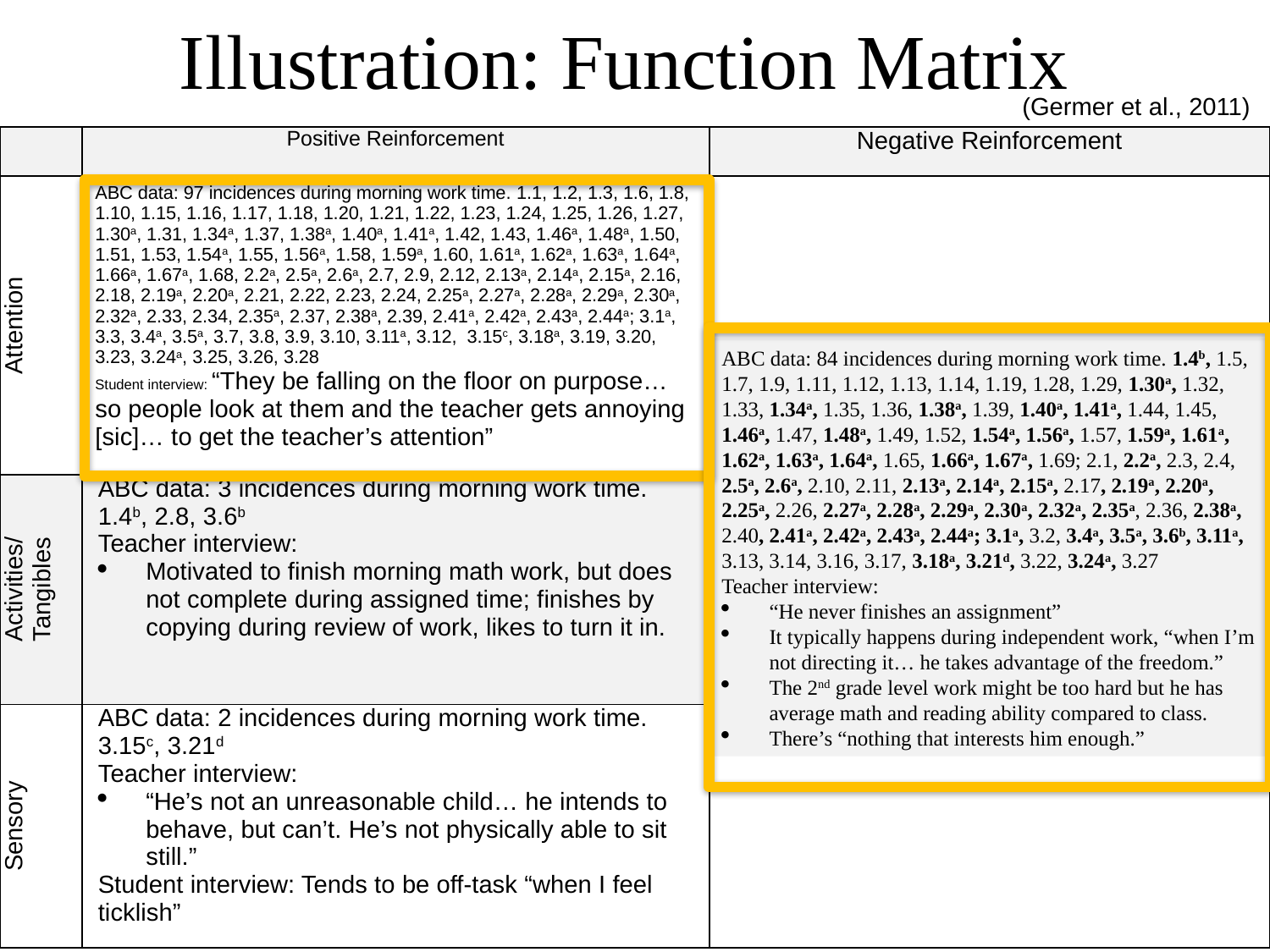

# Illustration: Function Matrix
(Germer et al., 2011)
|  | Positive Reinforcement | Negative Reinforcement |
| --- | --- | --- |
| Attention | ABC data: 97 incidences during morning work time. 1.1, 1.2, 1.3, 1.6, 1.8, 1.10, 1.15, 1.16, 1.17, 1.18, 1.20, 1.21, 1.22, 1.23, 1.24, 1.25, 1.26, 1.27, 1.30a, 1.31, 1.34a, 1.37, 1.38a, 1.40a, 1.41a, 1.42, 1.43, 1.46a, 1.48a, 1.50, 1.51, 1.53, 1.54a, 1.55, 1.56a, 1.58, 1.59a, 1.60, 1.61a, 1.62a, 1.63a, 1.64a, 1.66a, 1.67a, 1.68, 2.2a, 2.5a, 2.6a, 2.7, 2.9, 2.12, 2.13a, 2.14a, 2.15a, 2.16, 2.18, 2.19a, 2.20a, 2.21, 2.22, 2.23, 2.24, 2.25a, 2.27a, 2.28a, 2.29a, 2.30a, 2.32a, 2.33, 2.34, 2.35a, 2.37, 2.38a, 2.39, 2.41a, 2.42a, 2.43a, 2.44a; 3.1a, 3.3, 3.4a, 3.5a, 3.7, 3.8, 3.9, 3.10, 3.11a, 3.12, 3.15c, 3.18a, 3.19, 3.20, 3.23, 3.24a, 3.25, 3.26, 3.28 Student interview: “They be falling on the floor on purpose… so people look at them and the teacher gets annoying [sic]… to get the teacher’s attention” |  |
| Activities/Tangibles | ABC data: 3 incidences during morning work time. 1.4b, 2.8, 3.6b Teacher interview: Motivated to finish morning math work, but does not complete during assigned time; finishes by copying during review of work, likes to turn it in. |  |
| Sensory | ABC data: 2 incidences during morning work time. 3.15c, 3.21d Teacher interview: “He’s not an unreasonable child… he intends to behave, but can’t. He’s not physically able to sit still.” Student interview: Tends to be off-task “when I feel ticklish” |  |

ABC data: 84 incidences during morning work time. 1.4b, 1.5, 1.7, 1.9, 1.11, 1.12, 1.13, 1.14, 1.19, 1.28, 1.29, 1.30a, 1.32, 1.33, 1.34a, 1.35, 1.36, 1.38a, 1.39, 1.40a, 1.41a, 1.44, 1.45, 1.46a, 1.47, 1.48a, 1.49, 1.52, 1.54a, 1.56a, 1.57, 1.59a, 1.61a, 1.62a, 1.63a, 1.64a, 1.65, 1.66a, 1.67a, 1.69; 2.1, 2.2a, 2.3, 2.4, 2.5a, 2.6a, 2.10, 2.11, 2.13a, 2.14a, 2.15a, 2.17, 2.19a, 2.20a, 2.25a, 2.26, 2.27a, 2.28a, 2.29a, 2.30a, 2.32a, 2.35a, 2.36, 2.38a, 2.40, 2.41a, 2.42a, 2.43a, 2.44a; 3.1a, 3.2, 3.4a, 3.5a, 3.6b, 3.11a, 3.13, 3.14, 3.16, 3.17, 3.18a, 3.21d, 3.22, 3.24a, 3.27
Teacher interview:
“He never finishes an assignment”
It typically happens during independent work, “when I’m not directing it… he takes advantage of the freedom.”
The 2nd grade level work might be too hard but he has average math and reading ability compared to class.
There’s “nothing that interests him enough.”